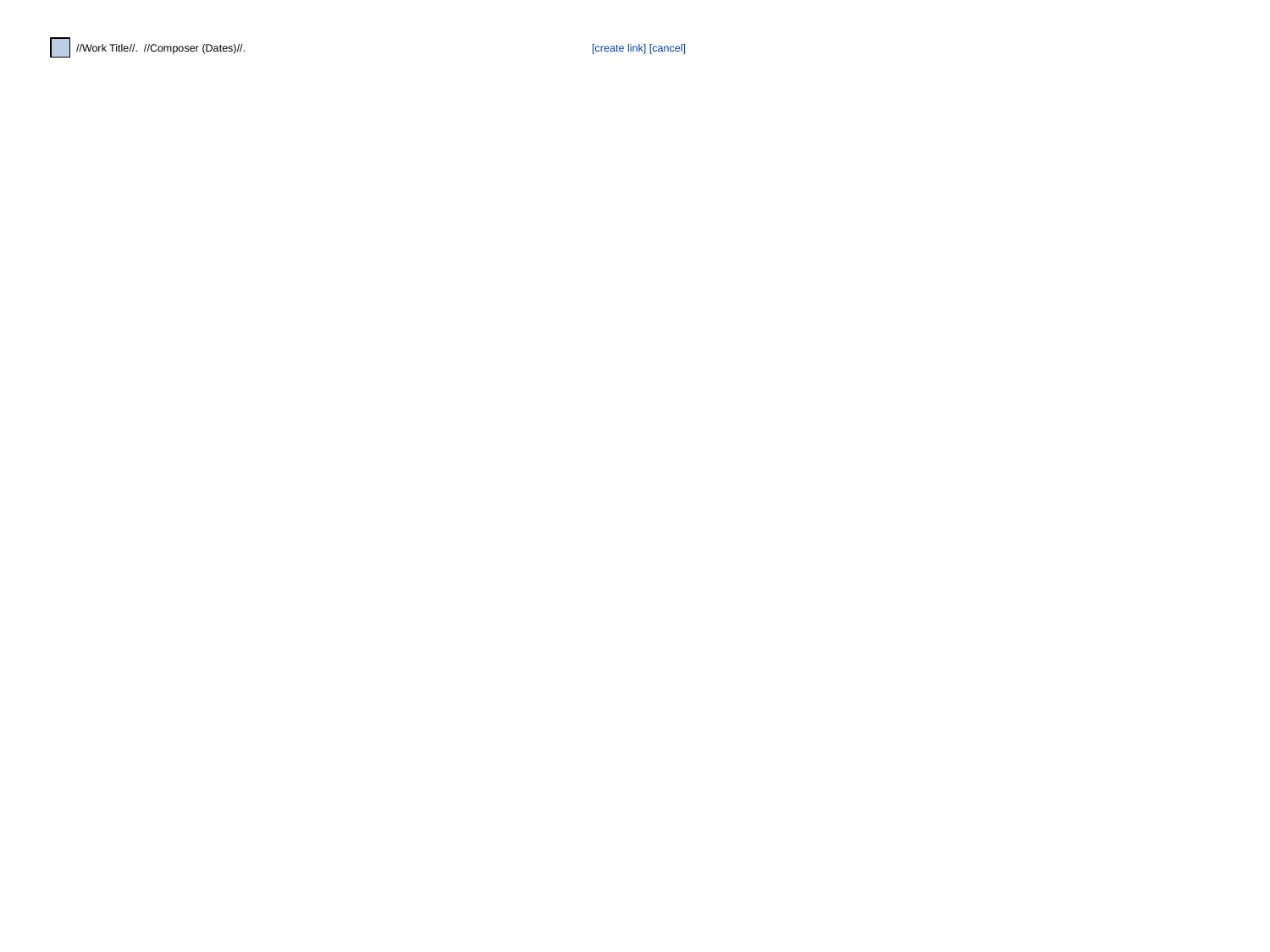

//Work Title//.  //Composer (Dates)//.

[create link] [cancel]